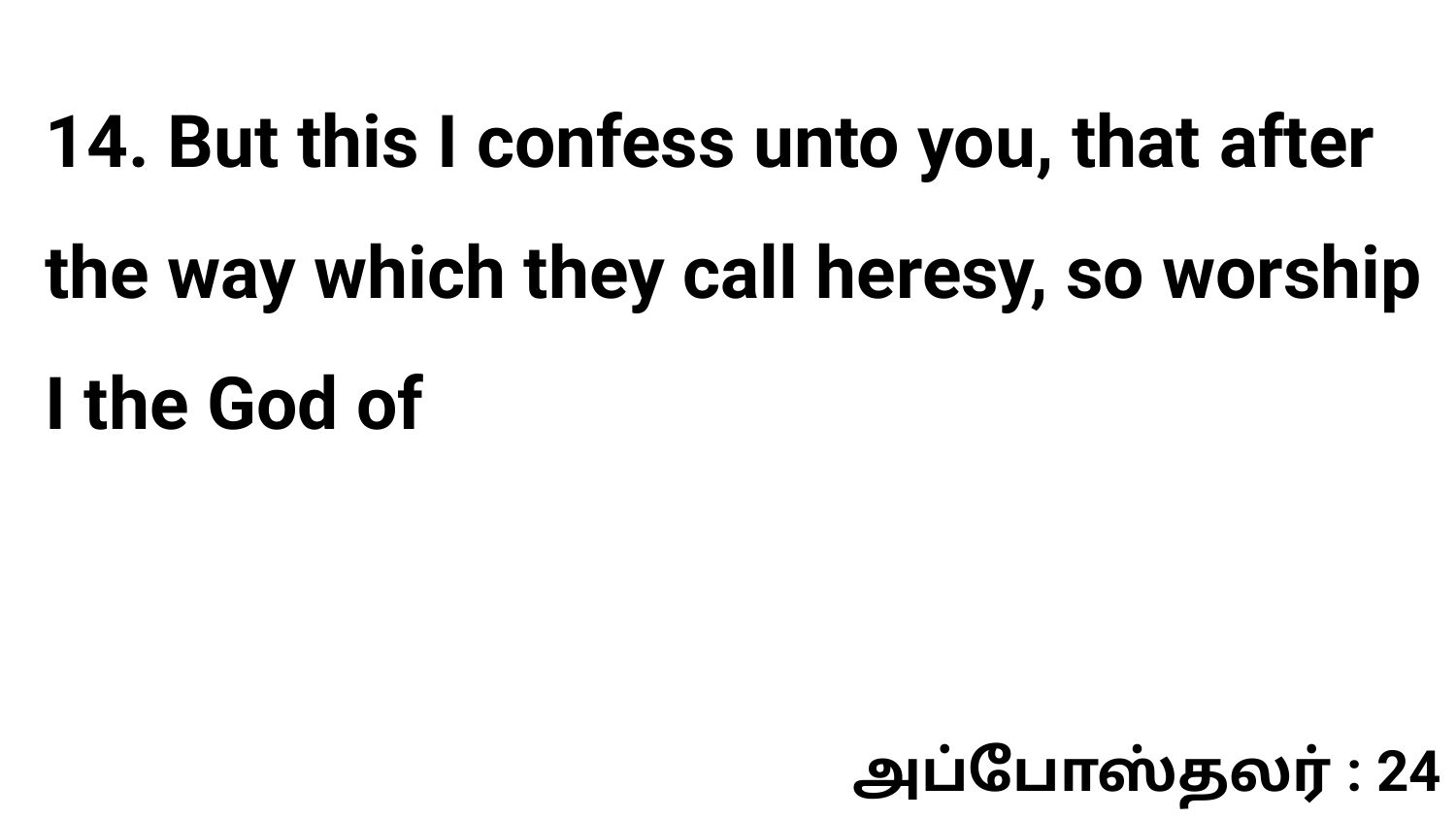

14. But this I confess unto you, that after the way which they call heresy, so worship I the God of
அப்போஸ்தலர் : 24